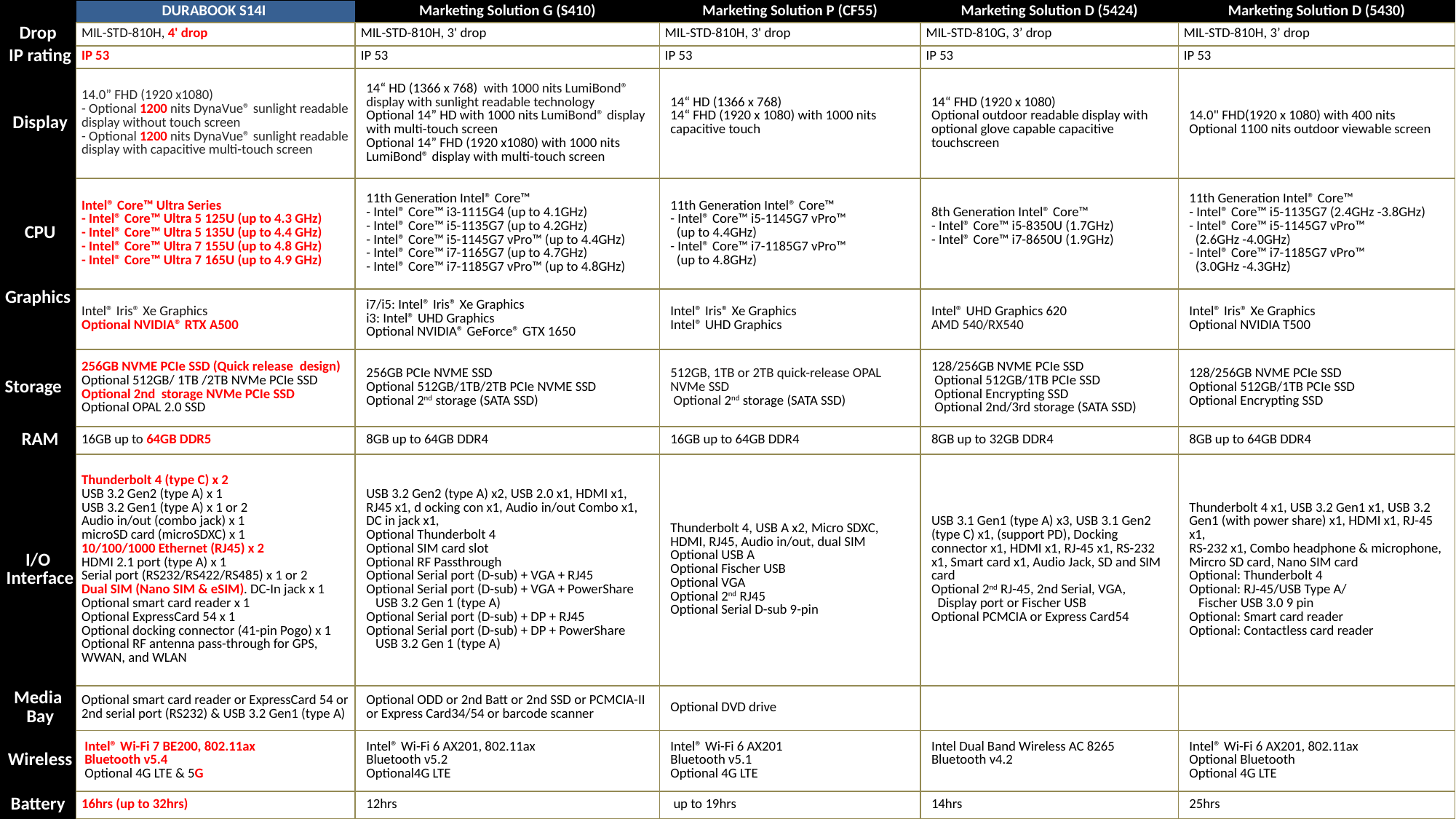

|  | DURABOOK S14I | Marketing Solution G (S410) | Marketing Solution P (CF55) | Marketing Solution D (5424) | Marketing Solution D (5430) |
| --- | --- | --- | --- | --- | --- |
| Drop | MIL-STD-810H, 4' drop | MIL-STD-810H, 3' drop | MIL-STD-810H, 3' drop | MIL-STD-810G, 3’ drop | MIL-STD-810H, 3’ drop |
| IP rating | IP 53 | IP 53 | IP 53 | IP 53 | IP 53 |
| Display | 14.0” FHD (1920 x1080) - Optional 1200 nits DynaVue® sunlight readable display without touch screen - Optional 1200 nits DynaVue® sunlight readable display with capacitive multi-touch screen | 14“ HD (1366 x 768)  with 1000 nits LumiBond® display with sunlight readable technology Optional 14” HD with 1000 nits LumiBond® display with multi-touch screen Optional 14” FHD (1920 x1080) with 1000 nits LumiBond® display with multi-touch screen | 14“ HD (1366 x 768) 14“ FHD (1920 x 1080) with 1000 nits capacitive touch | 14“ FHD (1920 x 1080) Optional outdoor readable display with optional glove capable capacitive touchscreen | 14.0" FHD(1920 x 1080) with 400 nits Optional 1100 nits outdoor viewable screen |
| CPU | Intel® Core™ Ultra Series - Intel® Core™ Ultra 5 125U (up to 4.3 GHz) - Intel® Core™ Ultra 5 135U (up to 4.4 GHz) - Intel® Core™ Ultra 7 155U (up to 4.8 GHz) - Intel® Core™ Ultra 7 165U (up to 4.9 GHz) | 11th Generation Intel® Core™ - Intel® Core™ i3-1115G4 (up to 4.1GHz) - Intel® Core™ i5-1135G7 (up to 4.2GHz) - Intel® Core™ i5-1145G7 vPro™ (up to 4.4GHz) - Intel® Core™ i7-1165G7 (up to 4.7GHz) - Intel® Core™ i7-1185G7 vPro™ (up to 4.8GHz) | 11th Generation Intel® Core™ - Intel® Core™ i5-1145G7 vPro™ (up to 4.4GHz) - Intel® Core™ i7-1185G7 vPro™ (up to 4.8GHz) | 8th Generation Intel® Core™ - Intel® Core™ i5-8350U (1.7GHz) - Intel® Core™ i7-8650U (1.9GHz) | 11th Generation Intel® Core™ - Intel® Core™ i5-1135G7 (2.4GHz -3.8GHz) - Intel® Core™ i5-1145G7 vPro™ (2.6GHz -4.0GHz) - Intel® Core™ i7-1185G7 vPro™ (3.0GHz -4.3GHz) |
| Graphics | Intel® Iris® Xe Graphics Optional NVIDIA® RTX A500 | i7/i5: Intel® Iris® Xe Graphics i3: Intel® UHD Graphics Optional NVIDIA® GeForce® GTX 1650 | Intel® Iris® Xe Graphics Intel® UHD Graphics | Intel® UHD Graphics 620 AMD 540/RX540 | Intel® Iris® Xe Graphics Optional NVIDIA T500 |
| Storage | 256GB NVME PCIe SSD (Quick release design) Optional 512GB/ 1TB /2TB NVMe PCIe SSD Optional 2nd  storage NVMe PCIe SSD Optional OPAL 2.0 SSD | 256GB PCIe NVME SSD Optional 512GB/1TB/2TB PCIe NVME SSD Optional 2nd storage (SATA SSD) | 512GB, 1TB or 2TB quick-release OPAL NVMe SSD Optional 2nd storage (SATA SSD) | 128/256GB NVME PCIe SSD Optional 512GB/1TB PCIe SSD Optional Encrypting SSD Optional 2nd/3rd storage (SATA SSD) | 128/256GB NVME PCIe SSD Optional 512GB/1TB PCIe SSD Optional Encrypting SSD |
| RAM | 16GB up to 64GB DDR5 | 8GB up to 64GB DDR4 | 16GB up to 64GB DDR4 | 8GB up to 32GB DDR4 | 8GB up to 64GB DDR4 |
| I/O Interface | Thunderbolt 4 (type C) x 2 USB 3.2 Gen2 (type A) x 1 USB 3.2 Gen1 (type A) x 1 or 2 Audio in/out (combo jack) x 1 microSD card (microSDXC) x 1 10/100/1000 Ethernet (RJ45) x 2 HDMI 2.1 port (type A) x 1 Serial port (RS232/RS422/RS485) x 1 or 2 Dual SIM (Nano SIM & eSIM). DC-In jack x 1 Optional smart card reader x 1 Optional ExpressCard 54 x 1 Optional docking connector (41-pin Pogo) x 1 Optional RF antenna pass-through for GPS, WWAN, and WLAN | USB 3.2 Gen2 (type A) x2, USB 2.0 x1, HDMI x1, RJ45 x1, d ocking con x1, Audio in/out Combo x1, DC in jack x1, Optional Thunderbolt 4 Optional SIM card slot Optional RF Passthrough Optional Serial port (D-sub) + VGA + RJ45 Optional Serial port (D-sub) + VGA + PowerShare USB 3.2 Gen 1 (type A) Optional Serial port (D-sub) + DP + RJ45 Optional Serial port (D-sub) + DP + PowerShare USB 3.2 Gen 1 (type A) | Thunderbolt 4, USB A x2, Micro SDXC, HDMI, RJ45, Audio in/out, dual SIM Optional USB A Optional Fischer USB Optional VGA Optional 2nd RJ45 Optional Serial D-sub 9-pin | USB 3.1 Gen1 (type A) x3, USB 3.1 Gen2 (type C) x1, (support PD), Docking connector x1, HDMI x1, RJ-45 x1, RS-232 x1, Smart card x1, Audio Jack, SD and SIM card Optional 2nd RJ-45, 2nd Serial, VGA, Display port or Fischer USB Optional PCMCIA or Express Card54 | Thunderbolt 4 x1, USB 3.2 Gen1 x1, USB 3.2 Gen1 (with power share) x1, HDMI x1, RJ-45 x1, RS-232 x1, Combo headphone & microphone, Mircro SD card, Nano SIM card Optional: Thunderbolt 4 Optional: RJ-45/USB Type A/ Fischer USB 3.0 9 pin Optional: Smart card reader Optional: Contactless card reader |
| Media Bay | Optional smart card reader or ExpressCard 54 or 2nd serial port (RS232) & USB 3.2 Gen1 (type A) | Optional ODD or 2nd Batt or 2nd SSD or PCMCIA-II or Express Card34/54 or barcode scanner | Optional DVD drive |  |  |
| Wireless | Intel® Wi-Fi 7 BE200, 802.11ax Bluetooth v5.4 Optional 4G LTE & 5G | Intel® Wi-Fi 6 AX201, 802.11ax Bluetooth v5.2 Optional4G LTE | Intel® Wi-Fi 6 AX201 Bluetooth v5.1 Optional 4G LTE | Intel Dual Band Wireless AC 8265 Bluetooth v4.2 | Intel® Wi-Fi 6 AX201, 802.11ax Optional Bluetooth Optional 4G LTE |
| Battery | 16hrs (up to 32hrs) | 12hrs | up to 19hrs | 14hrs | 25hrs |